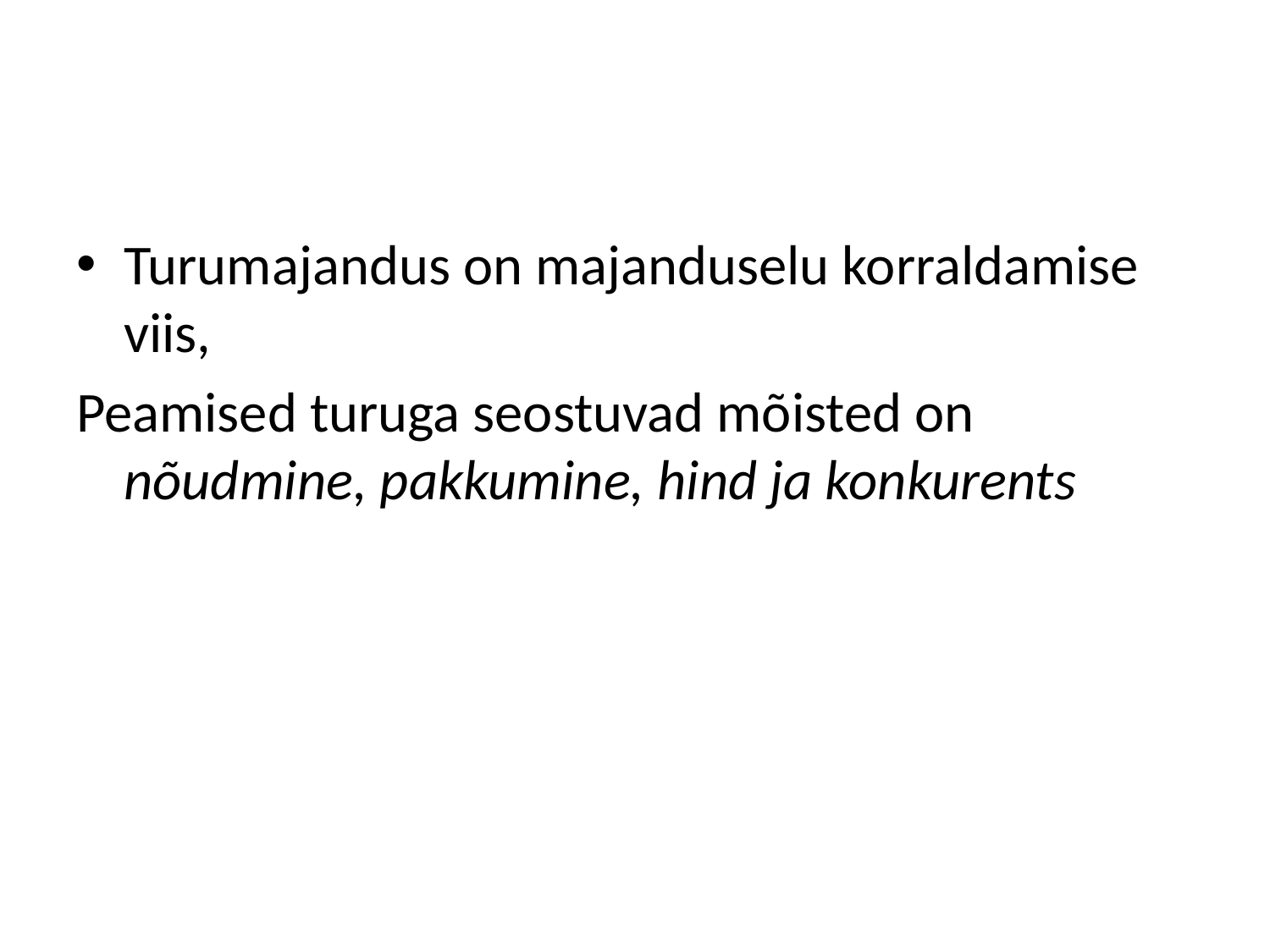

#
Turumajandus on majanduselu korraldamise viis,
Peamised turuga seostuvad mõisted on nõudmine, pakkumine, hind ja konkurents